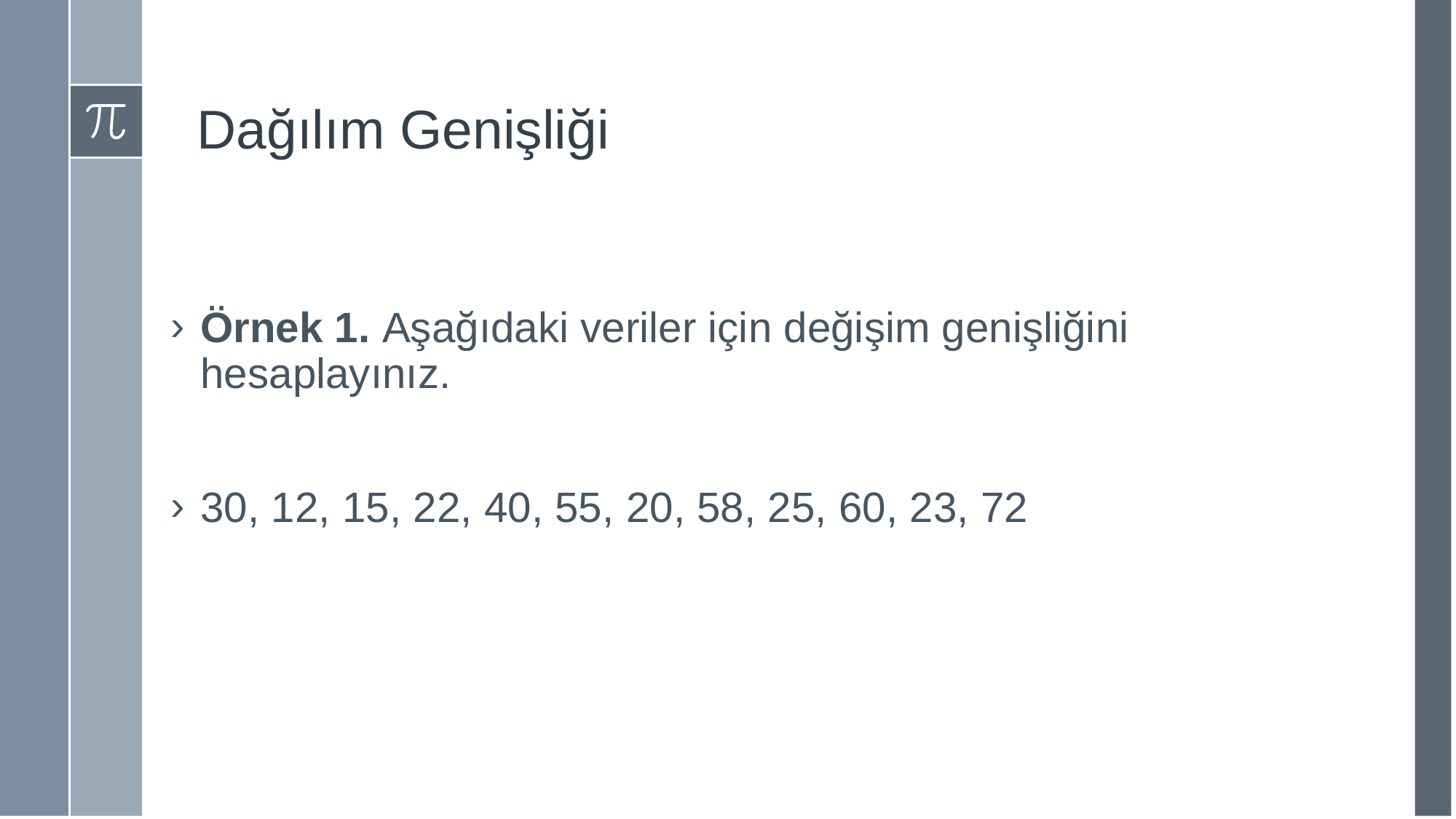

# Dağılım Genişliği
Örnek 1. Aşağıdaki veriler için değişim genişliğini hesaplayınız.

30, 12, 15, 22, 40, 55, 20, 58, 25, 60, 23, 72